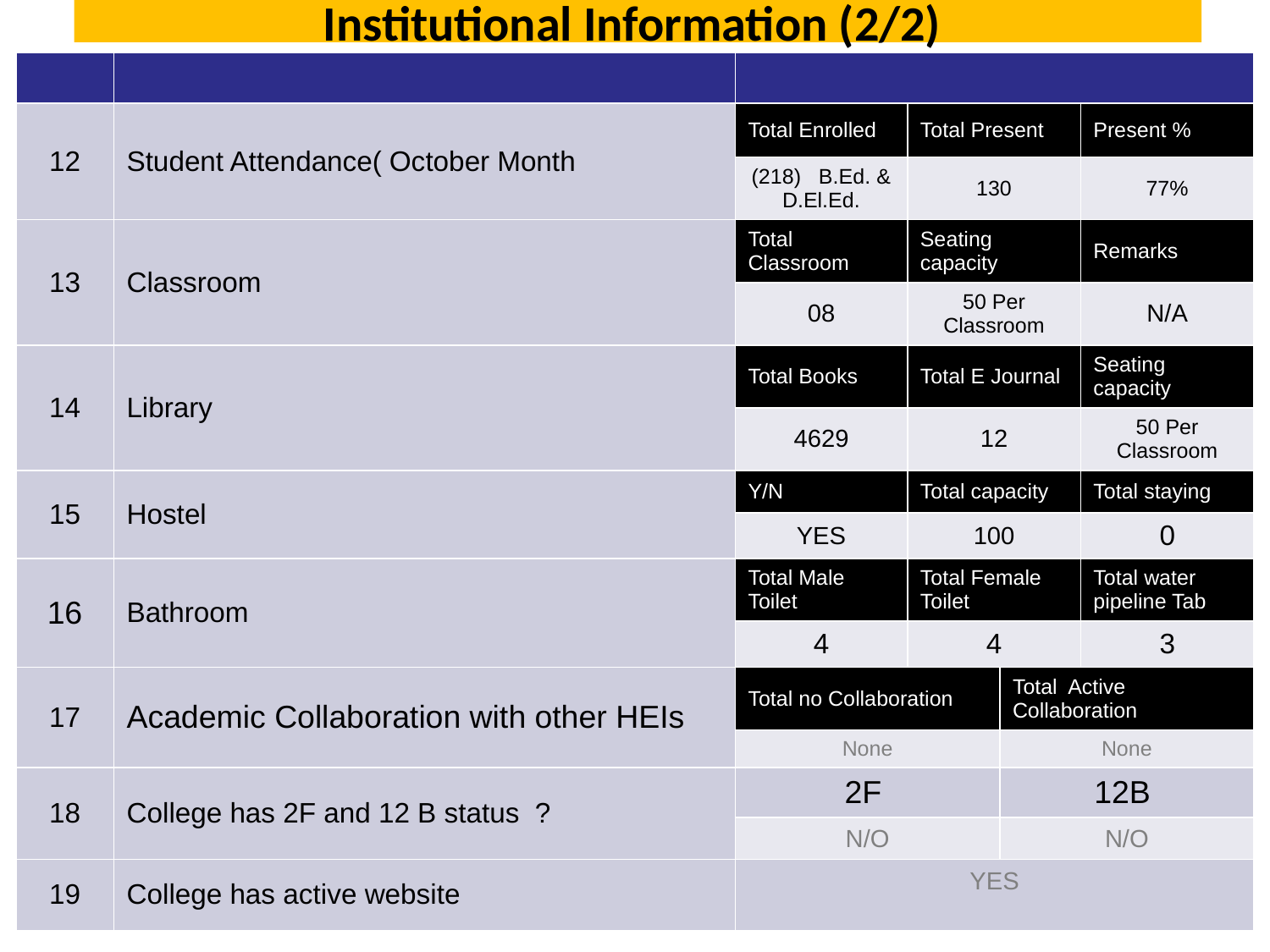

# Institutional Information (2/2)
|  |  |  |  |  |  |
| --- | --- | --- | --- | --- | --- |
| 12 | Student Attendance( October Month | Total Enrolled | Total Present |  | Present % |
| 6 | Student Attendance | (218) B.Ed. & D.El.Ed. | 130 |  | 77% |
| 13 | Classroom | Total Classroom | Seating capacity |  | Remarks |
|  |  | 08 | 50 Per Classroom |  | N/A |
| 14 | Library | Total Books | Total E Journal |  | Seating capacity |
|  |  | 4629 | 12 |  | 50 Per Classroom |
| 15 | Hostel | Y/N | Total capacity |  | Total staying |
|  |  | YES | 100 |  | 0 |
| 16 | Bathroom | Total Male Toilet | Total Female Toilet |  | Total water pipeline Tab |
|  |  | 4 | 4 |  | 3 |
| 17 | Academic Collaboration with other HEIs | Total no Collaboration |  | Total Active Collaboration |  |
|  |  | None |  | None |  |
| 18 | College has 2F and 12 B status ? | 2F |  | 12B | 12 B |
| 15 |  | N/O |  | N/O |  |
| 19 | College has active website | YES |  |  |  |